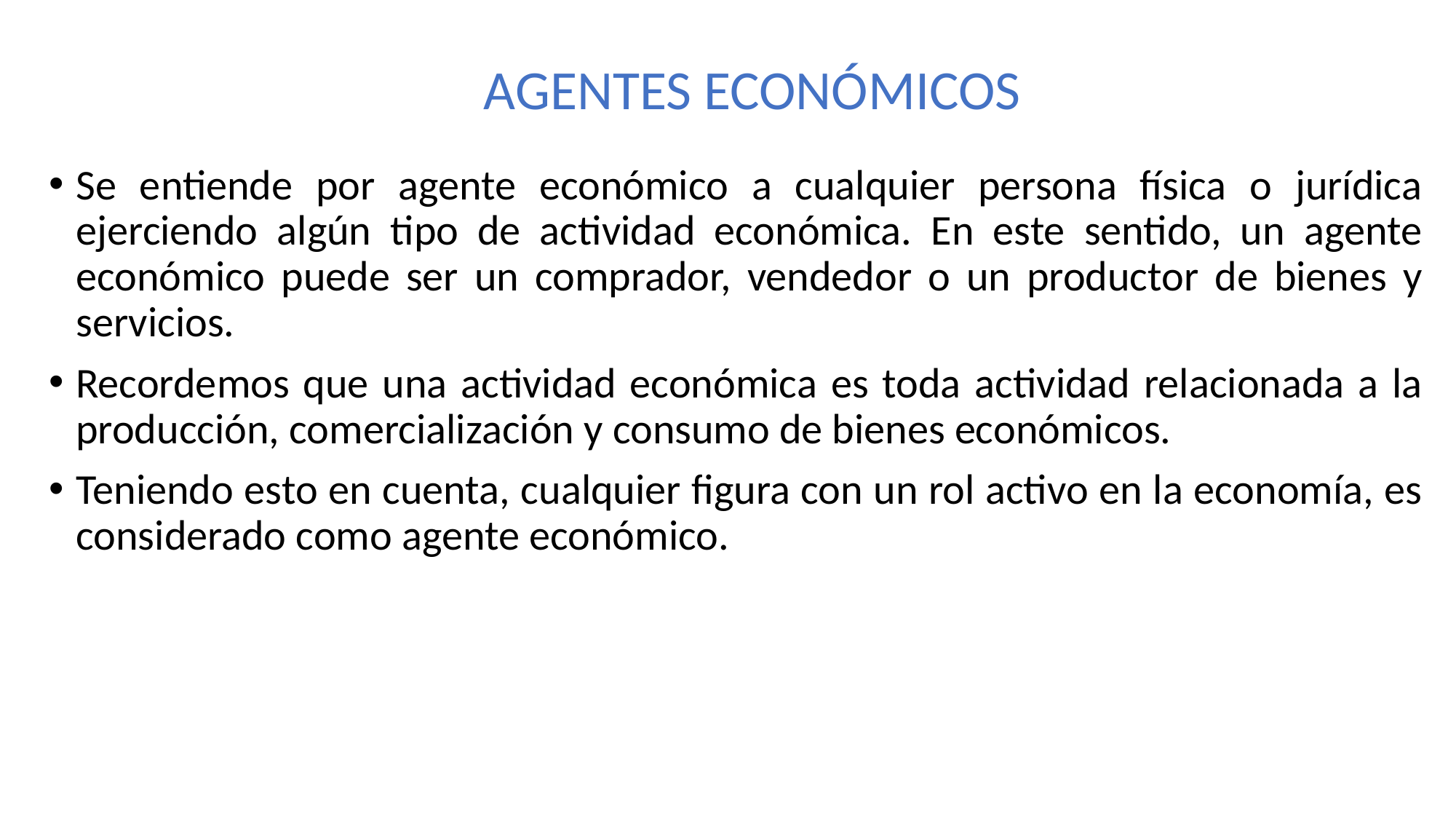

# AGENTES ECONÓMICOS
Se entiende por agente económico a cualquier persona física o jurídica ejerciendo algún tipo de actividad económica. En este sentido, un agente económico puede ser un comprador, vendedor o un productor de bienes y servicios.
Recordemos que una actividad económica es toda actividad relacionada a la producción, comercialización y consumo de bienes económicos.
Teniendo esto en cuenta, cualquier figura con un rol activo en la economía, es considerado como agente económico.